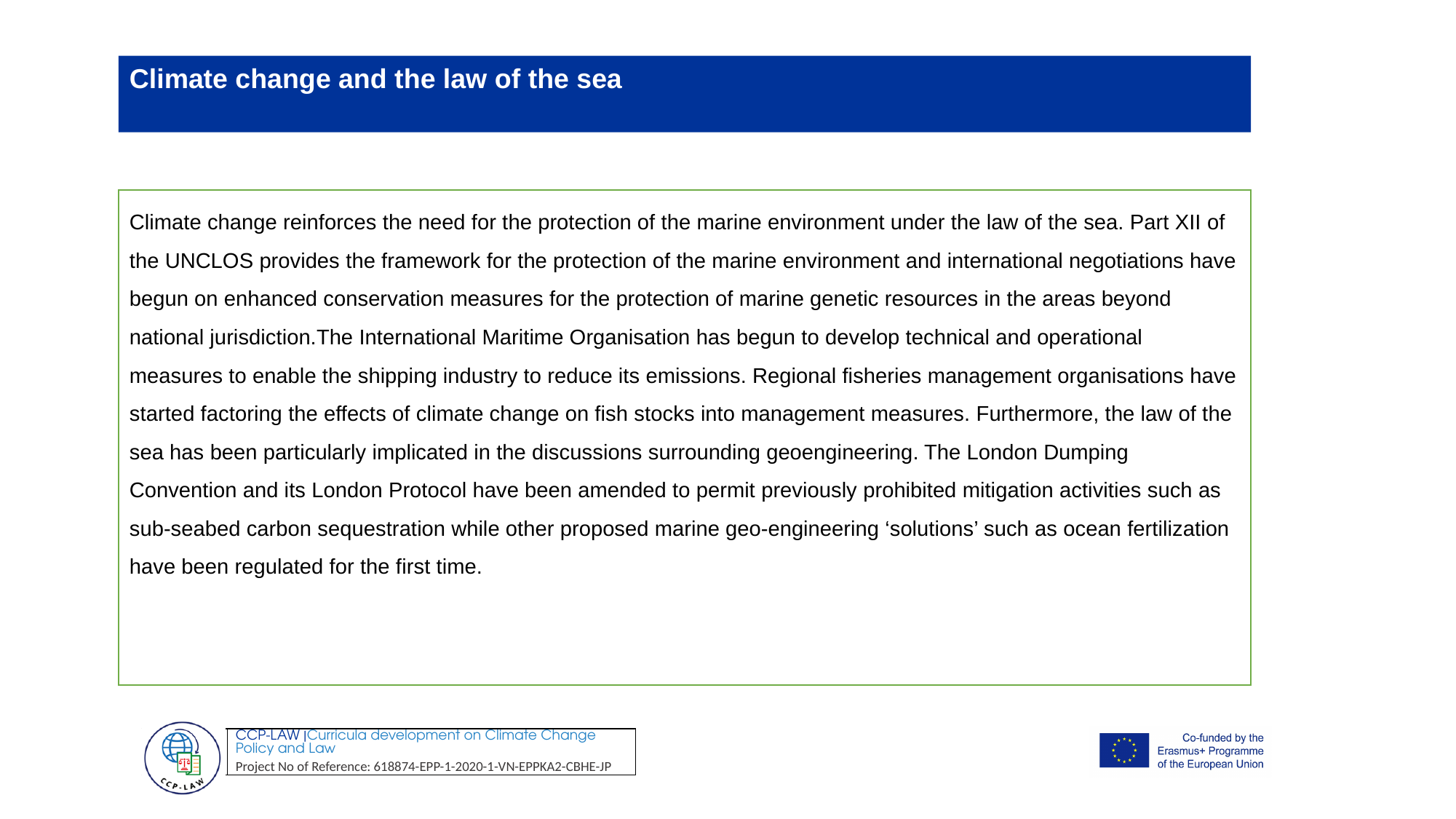

Climate change and the law of the sea

Climate change reinforces the need for the protection of the marine environment under the law of the sea. Part XII of the UNCLOS provides the framework for the protection of the marine environment and international negotiations have begun on enhanced conservation measures for the protection of marine genetic resources in the areas beyond national jurisdiction.The International Maritime Organisation has begun to develop technical and operational measures to enable the shipping industry to reduce its emissions. Regional fisheries management organisations have started factoring the effects of climate change on fish stocks into management measures. Furthermore, the law of the sea has been particularly implicated in the discussions surrounding geoengineering. The London Dumping Convention and its London Protocol have been amended to permit previously prohibited mitigation activities such as sub-seabed carbon sequestration while other proposed marine geo-engineering ‘solutions’ such as ocean fertilization have been regulated for the first time.